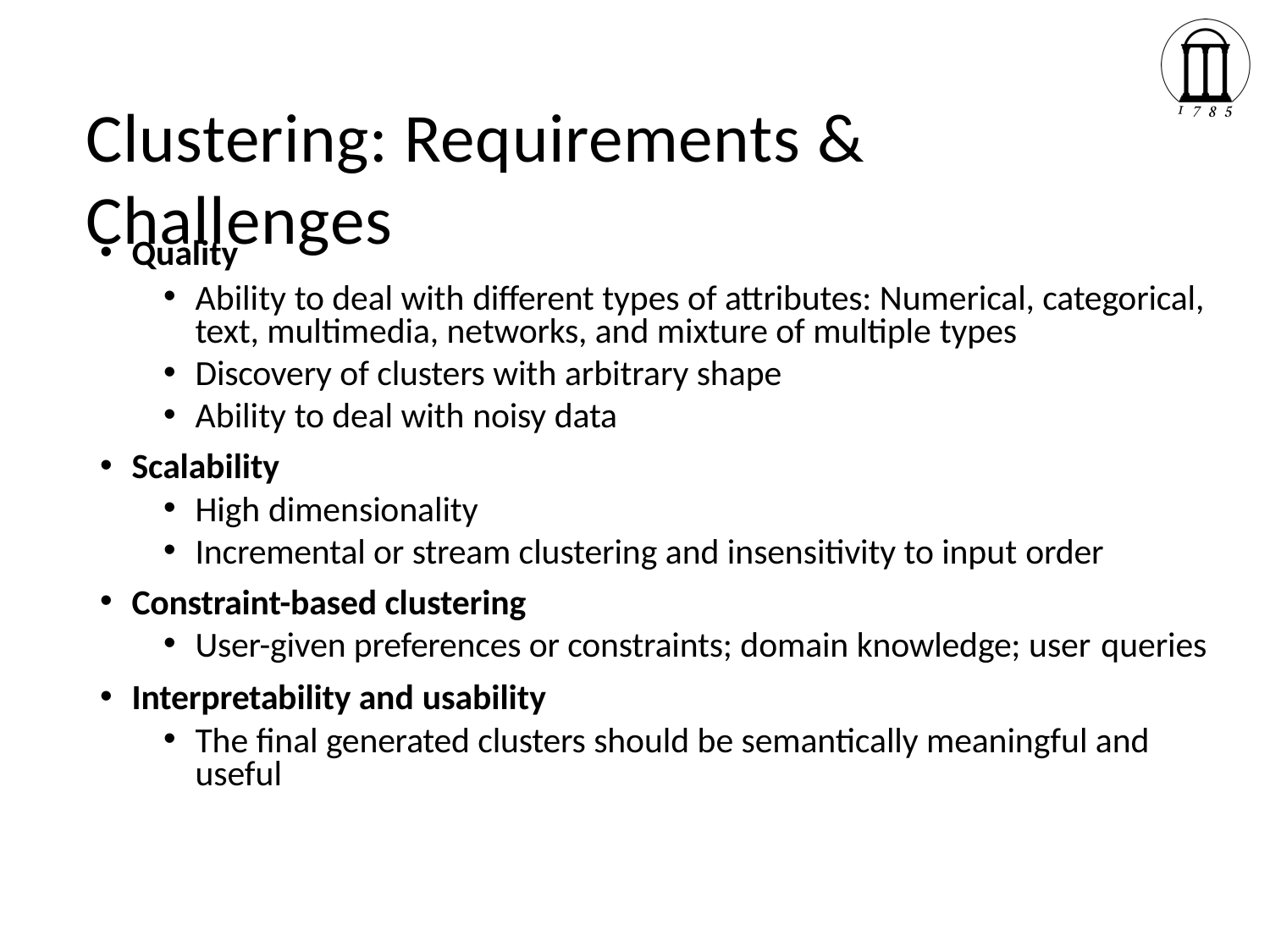

# Clustering: Requirements & Challenges
Quality
Ability to deal with different types of attributes: Numerical, categorical,  text, multimedia, networks, and mixture of multiple types
Discovery of clusters with arbitrary shape
Ability to deal with noisy data
Scalability
High dimensionality
Incremental or stream clustering and insensitivity to input order
Constraint-based clustering
User-given preferences or constraints; domain knowledge; user queries
Interpretability and usability
The final generated clusters should be semantically meaningful and  useful